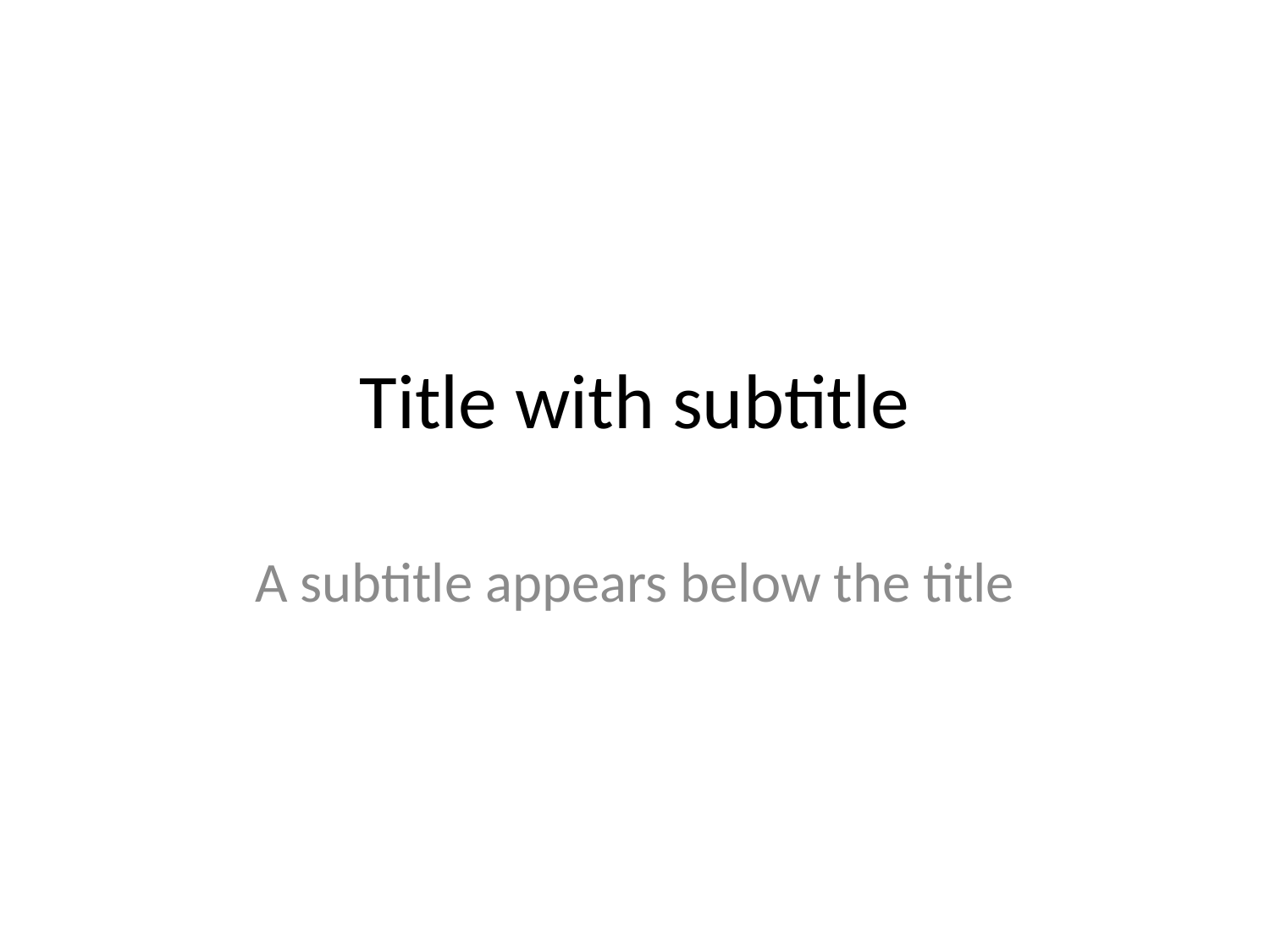

# Title with subtitle
A subtitle appears below the title